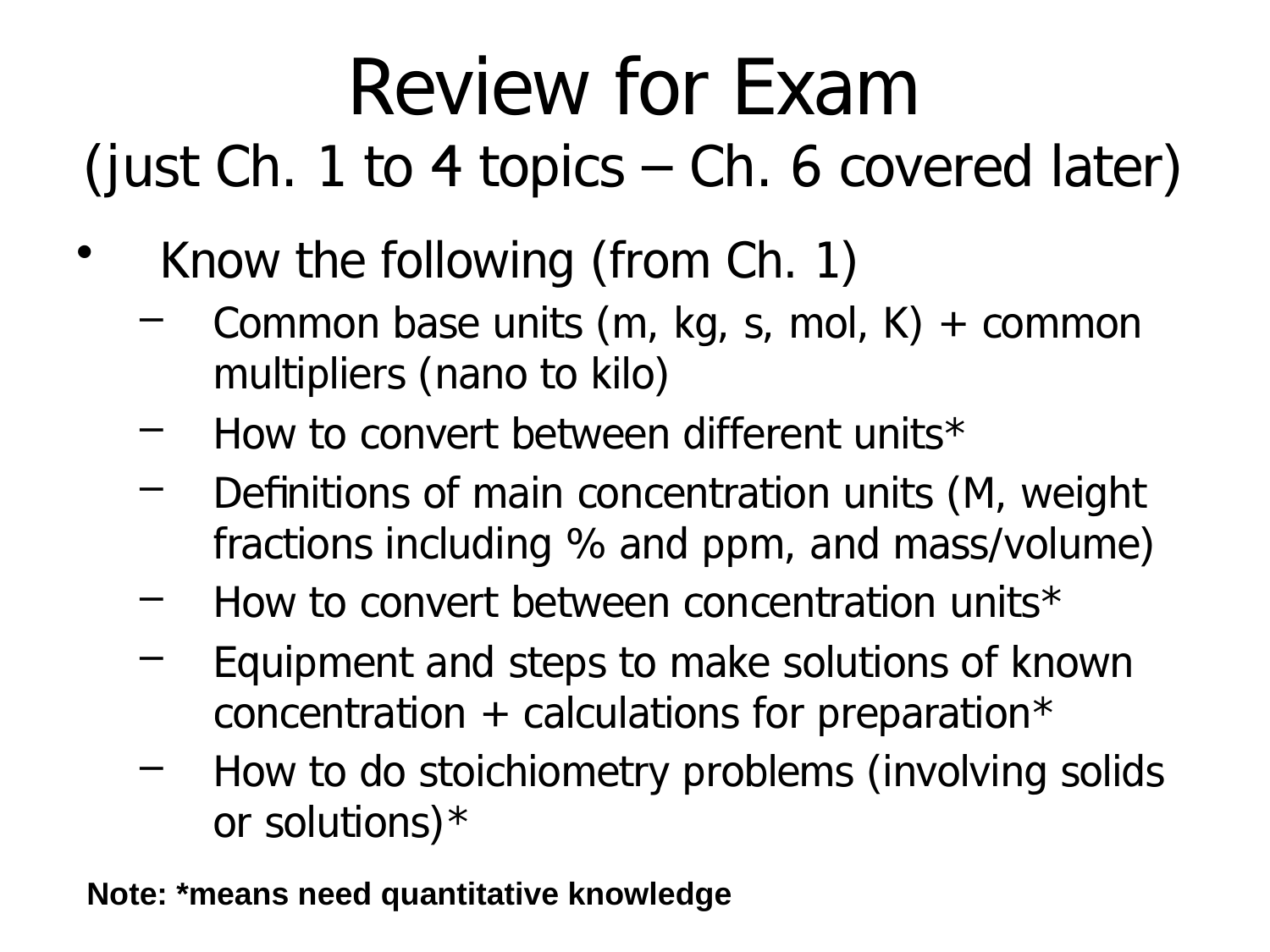

Review for Exam
(just Ch. 1 to 4 topics – Ch. 6 covered later)
Know the following (from Ch. 1)
Common base units (m, kg, s, mol, K) + common multipliers (nano to kilo)
How to convert between different units*
Definitions of main concentration units (M, weight fractions including % and ppm, and mass/volume)
How to convert between concentration units*
Equipment and steps to make solutions of known concentration + calculations for preparation*
How to do stoichiometry problems (involving solids or solutions)*
Note: *means need quantitative knowledge